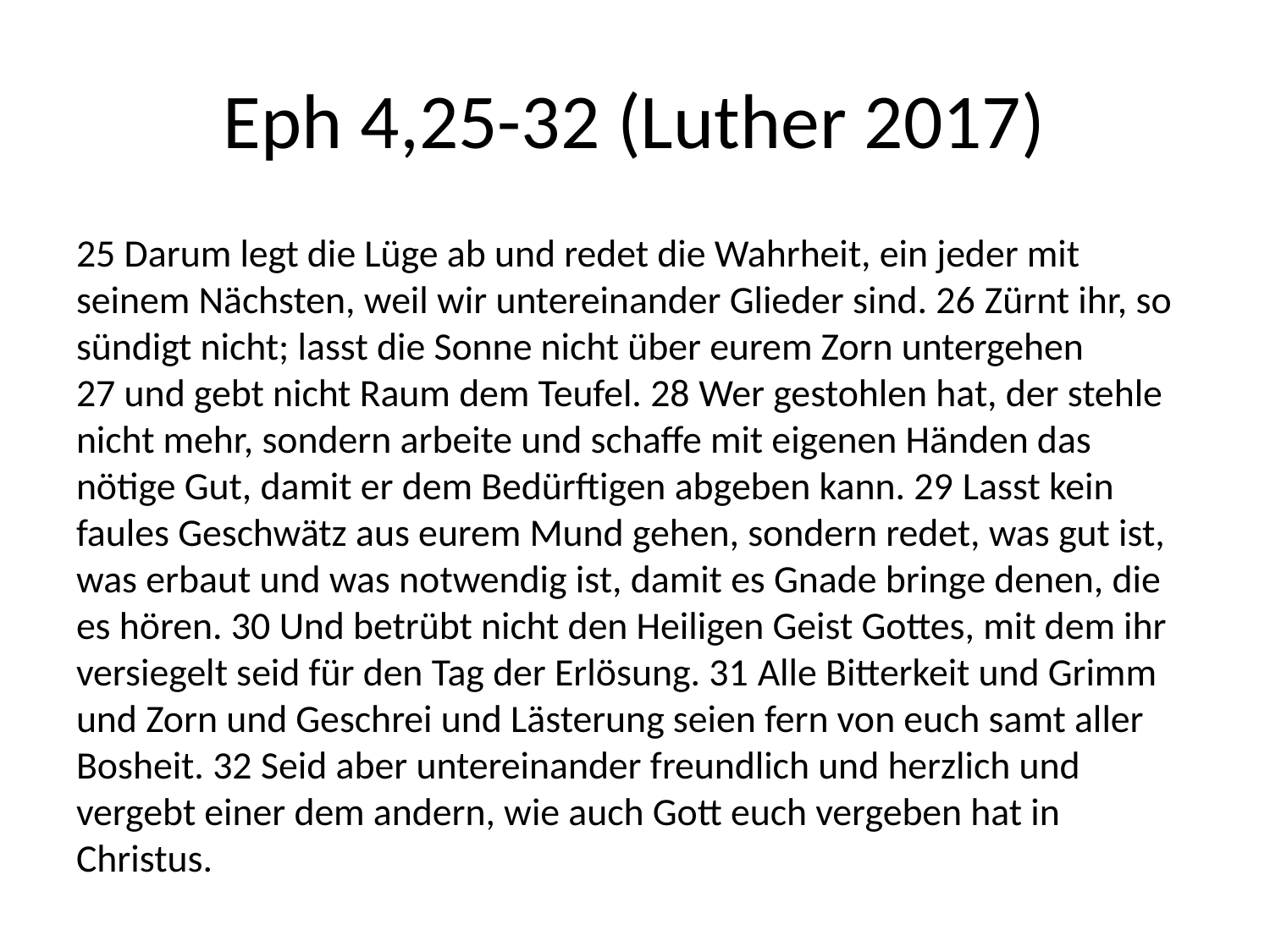

# Eph 4,25-32 (Luther 2017)
25 Darum legt die Lüge ab und redet die Wahrheit, ein jeder mit seinem Nächsten, weil wir untereinander Glieder sind. 26 Zürnt ihr, so sündigt nicht; lasst die Sonne nicht über eurem Zorn untergehen 27 und gebt nicht Raum dem Teufel. 28 Wer gestohlen hat, der stehle nicht mehr, sondern arbeite und schaffe mit eigenen Händen das nötige Gut, damit er dem Bedürftigen abgeben kann. 29 Lasst kein faules Geschwätz aus eurem Mund gehen, sondern redet, was gut ist, was erbaut und was notwendig ist, damit es Gnade bringe denen, die es hören. 30 Und betrübt nicht den Heiligen Geist Gottes, mit dem ihr versiegelt seid für den Tag der Erlösung. 31 Alle Bitterkeit und Grimm und Zorn und Geschrei und Lästerung seien fern von euch samt aller Bosheit. 32 Seid aber untereinander freundlich und herzlich und vergebt einer dem andern, wie auch Gott euch vergeben hat in Christus.